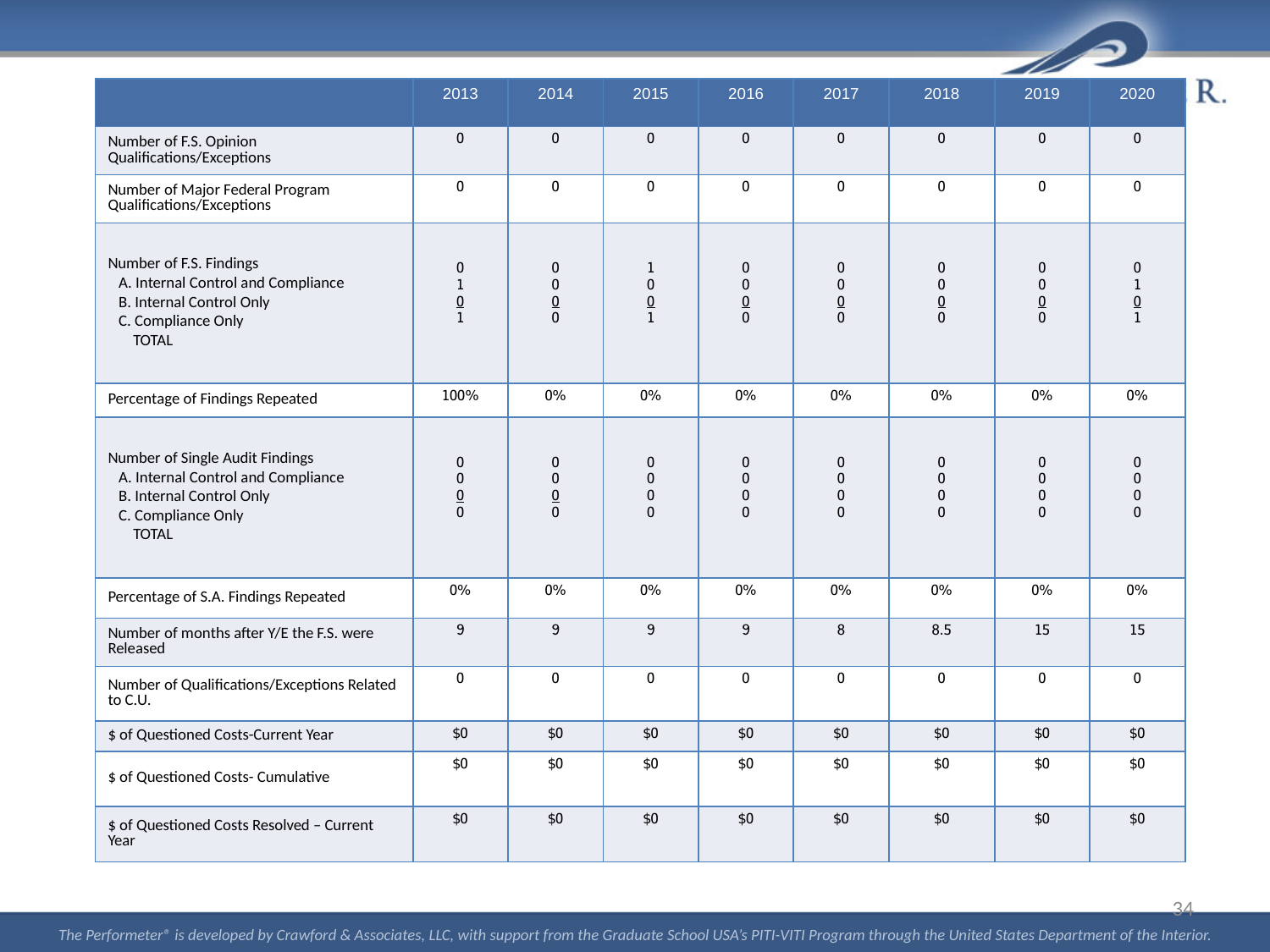

|  | 2013 | 2014 | 2015 | 2016 | 2017 | 2018 | 2019 | 2020 |
| --- | --- | --- | --- | --- | --- | --- | --- | --- |
| Number of F.S. Opinion Qualifications/Exceptions | 0 | 0 | 0 | 0 | 0 | 0 | 0 | 0 |
| Number of Major Federal Program Qualifications/Exceptions | 0 | 0 | 0 | 0 | 0 | 0 | 0 | 0 |
| Number of F.S. Findings A. Internal Control and Compliance B. Internal Control Only C. Compliance Only TOTAL | 0 1 0 1 | 0 0 0 0 | 1 0 0 1 | 0 0 0 0 | 0 0 0 0 | 0 0 0 0 | 0 0 0 0 | 0 1 0 1 |
| Percentage of Findings Repeated | 100% | 0% | 0% | 0% | 0% | 0% | 0% | 0% |
| Number of Single Audit Findings A. Internal Control and Compliance B. Internal Control Only C. Compliance Only TOTAL | 0 0 0 0 | 0 0 0 0 | 0 0 0 0 | 0 0 0 0 | 0 0 0 0 | 0 0 0 0 | 0 0 0 0 | 0 0 0 0 |
| Percentage of S.A. Findings Repeated | 0% | 0% | 0% | 0% | 0% | 0% | 0% | 0% |
| Number of months after Y/E the F.S. were Released | 9 | 9 | 9 | 9 | 8 | 8.5 | 15 | 15 |
| Number of Qualifications/Exceptions Related to C.U. | 0 | 0 | 0 | 0 | 0 | 0 | 0 | 0 |
| $ of Questioned Costs-Current Year | $0 | $0 | $0 | $0 | $0 | $0 | $0 | $0 |
| $ of Questioned Costs- Cumulative | $0 | $0 | $0 | $0 | $0 | $0 | $0 | $0 |
| $ of Questioned Costs Resolved – Current Year | $0 | $0 | $0 | $0 | $0 | $0 | $0 | $0 |
34